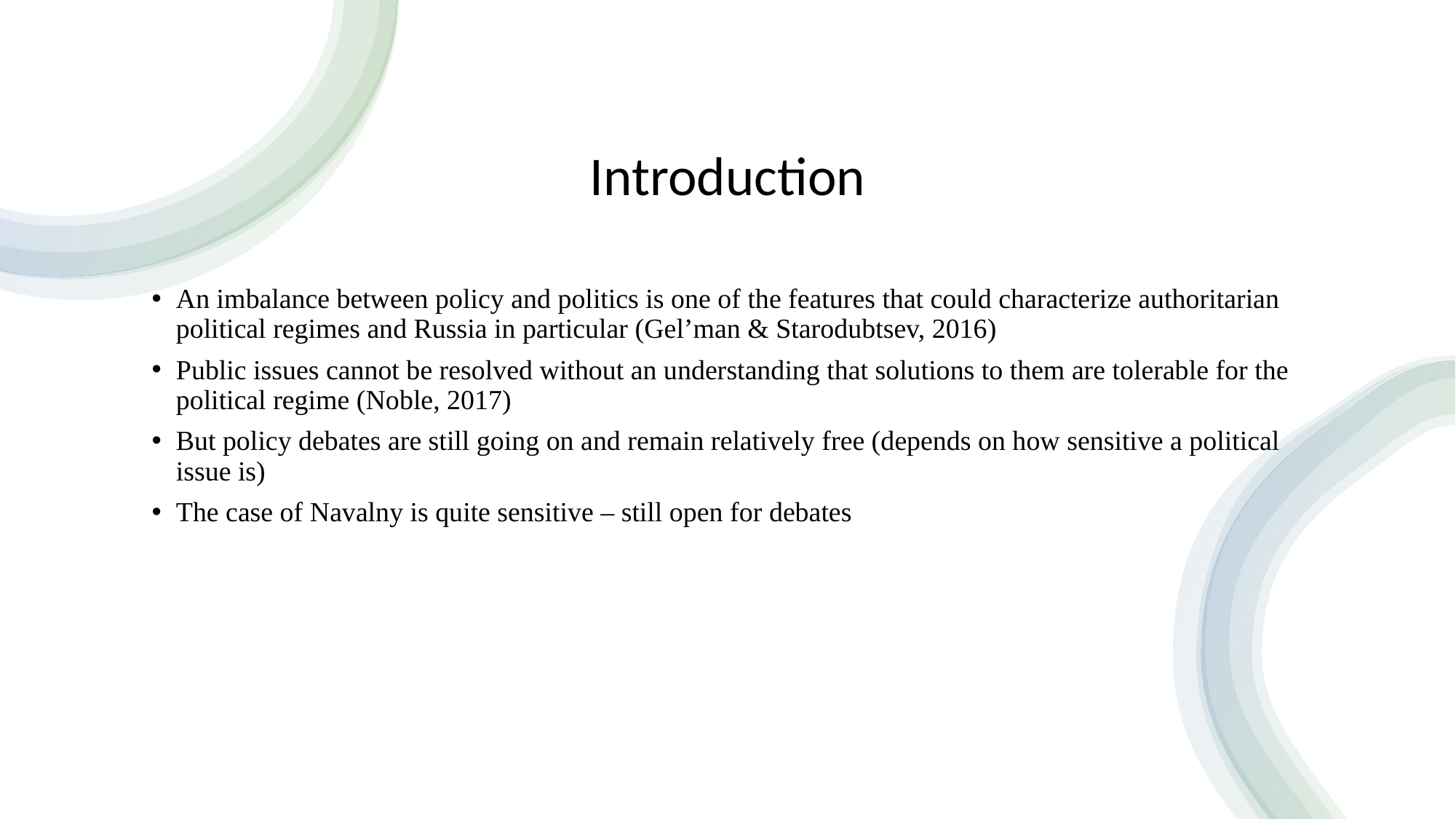

# Introduction

An imbalance between policy and politics is one of the features that could characterize authoritarian political regimes and Russia in particular (Gel’man & Starodubtsev, 2016)
Public issues cannot be resolved without an understanding that solutions to them are tolerable for the political regime (Noble, 2017)
But policy debates are still going on and remain relatively free (depends on how sensitive a political issue is)
The case of Navalny is quite sensitive – still open for debates